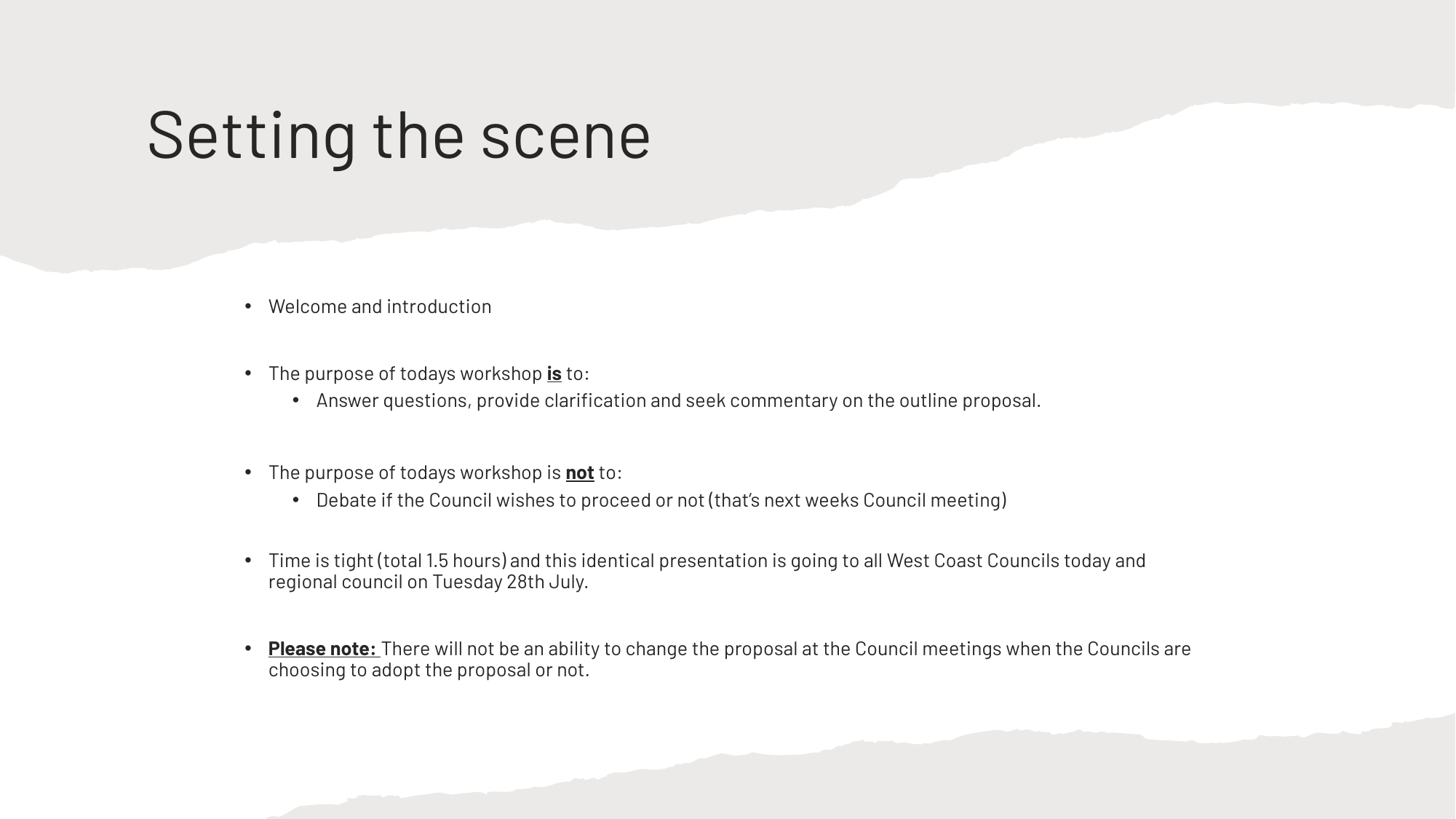

# Setting the scene
Welcome and introduction

The purpose of todays workshop is to:
Answer questions, provide clarification and seek commentary on the outline proposal.

The purpose of todays workshop is not to:
Debate if the Council wishes to proceed or not (that’s next weeks Council meeting)

Time is tight (total 1.5 hours) and this identical presentation is going to all West Coast Councils today and regional council on Tuesday 28th July.

Please note: There will not be an ability to change the proposal at the Council meetings when the Councils are choosing to adopt the proposal or not.